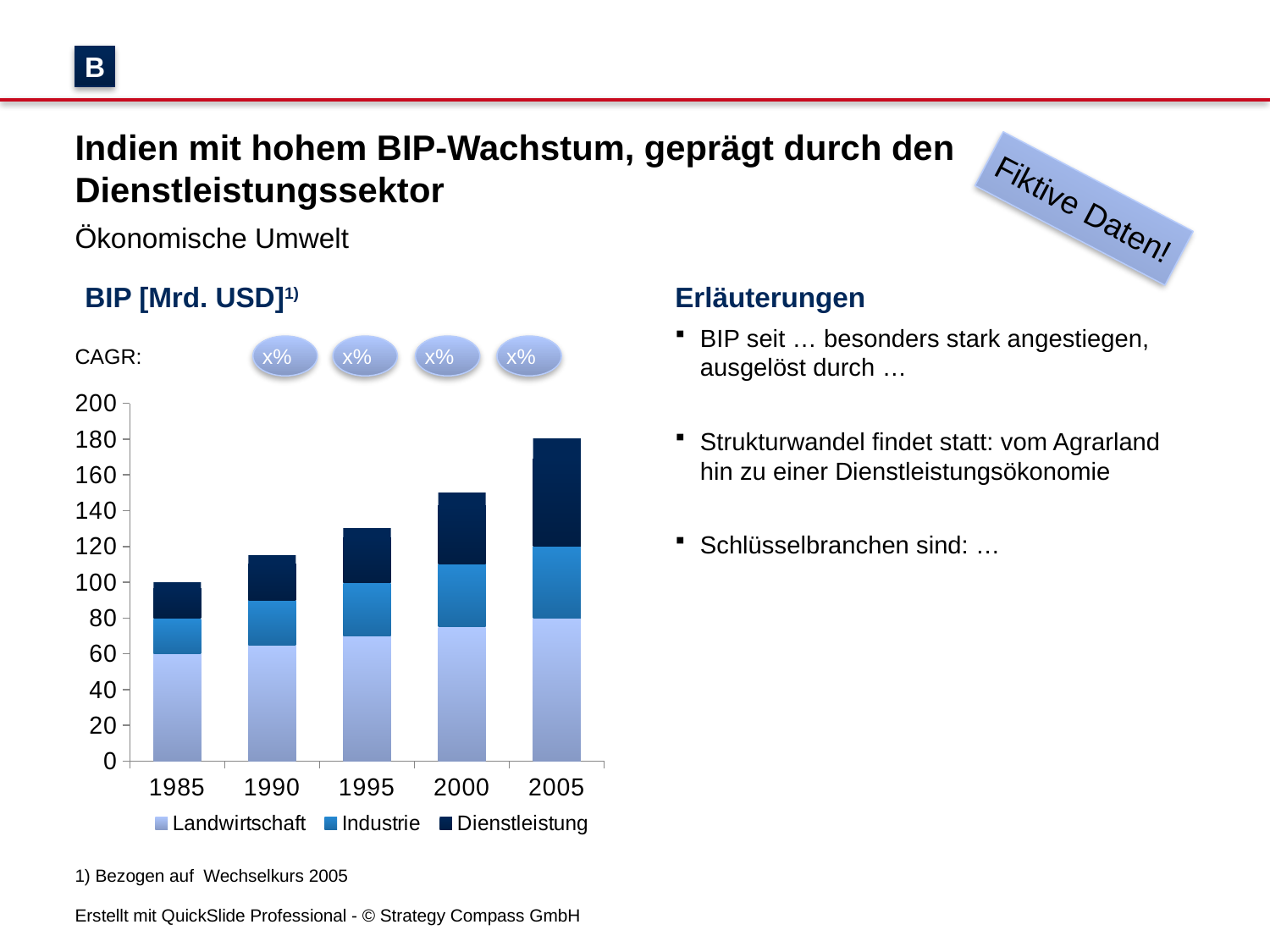

B
# Indien mit hohem BIP-Wachstum, geprägt durch den Dienstleistungssektor
Fiktive Daten!
Ökonomische Umwelt

BIP [Mrd. USD]1)
Erläuterungen
BIP seit … besonders stark angestiegen, ausgelöst durch …

Strukturwandel findet statt: vom Agrarland hin zu einer Dienstleistungsökonomie

Schlüsselbranchen sind: …

x%
x%
x%
x%
CAGR:

### Chart

| Category | Landwirtschaft | Industrie | Dienstleistung |
|---|---|---|---|
| 1985 | 60.0 | 20.0 | 20.0 |
| 1990 | 65.0 | 25.0 | 25.0 |
| 1995 | 70.0 | 30.0 | 30.0 |
| 2000 | 75.0 | 35.0 | 40.0 |
| 2005 | 80.0 | 40.0 | 60.0 |
1) Bezogen auf  Wechselkurs 2005